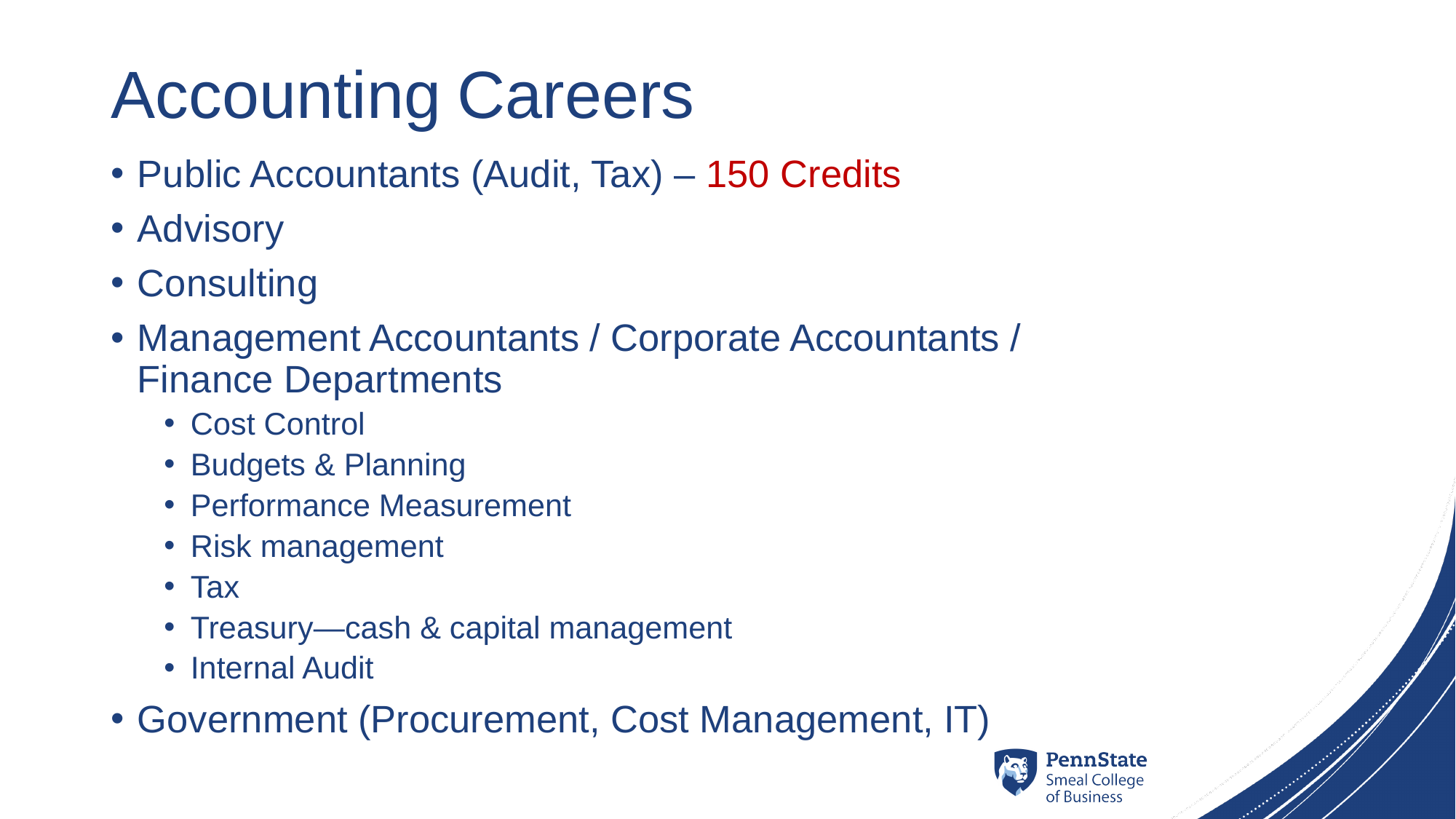

# Accounting Careers
Public Accountants (Audit, Tax) – 150 Credits
Advisory
Consulting
Management Accountants / Corporate Accountants / Finance Departments
Cost Control
Budgets & Planning
Performance Measurement
Risk management
Tax
Treasury—cash & capital management
Internal Audit
Government (Procurement, Cost Management, IT)